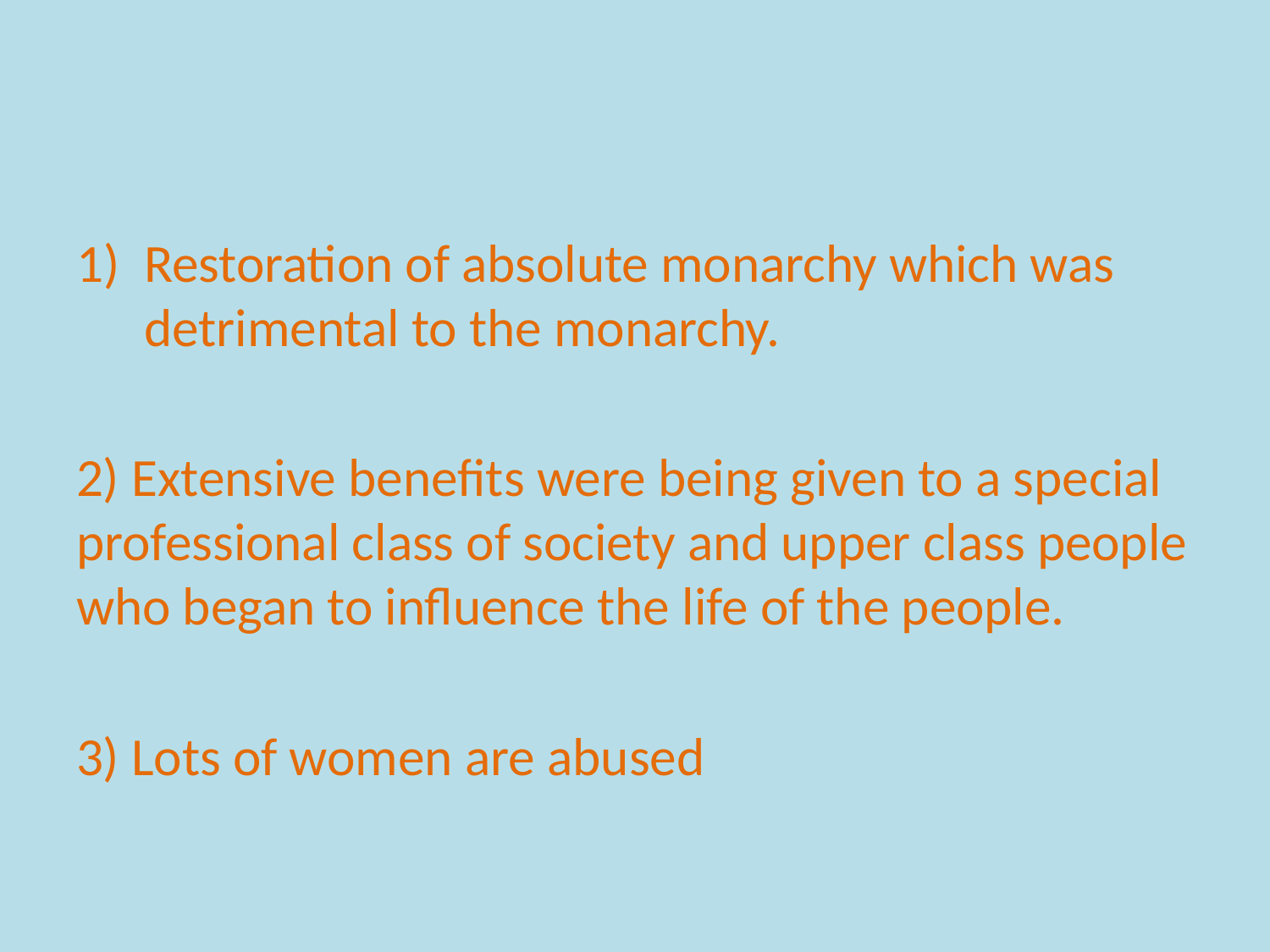

#
Restoration of absolute monarchy which was detrimental to the monarchy.

2) Extensive benefits were being given to a special professional class of society and upper class people who began to influence the life of the people.

3) Lots of women are abused